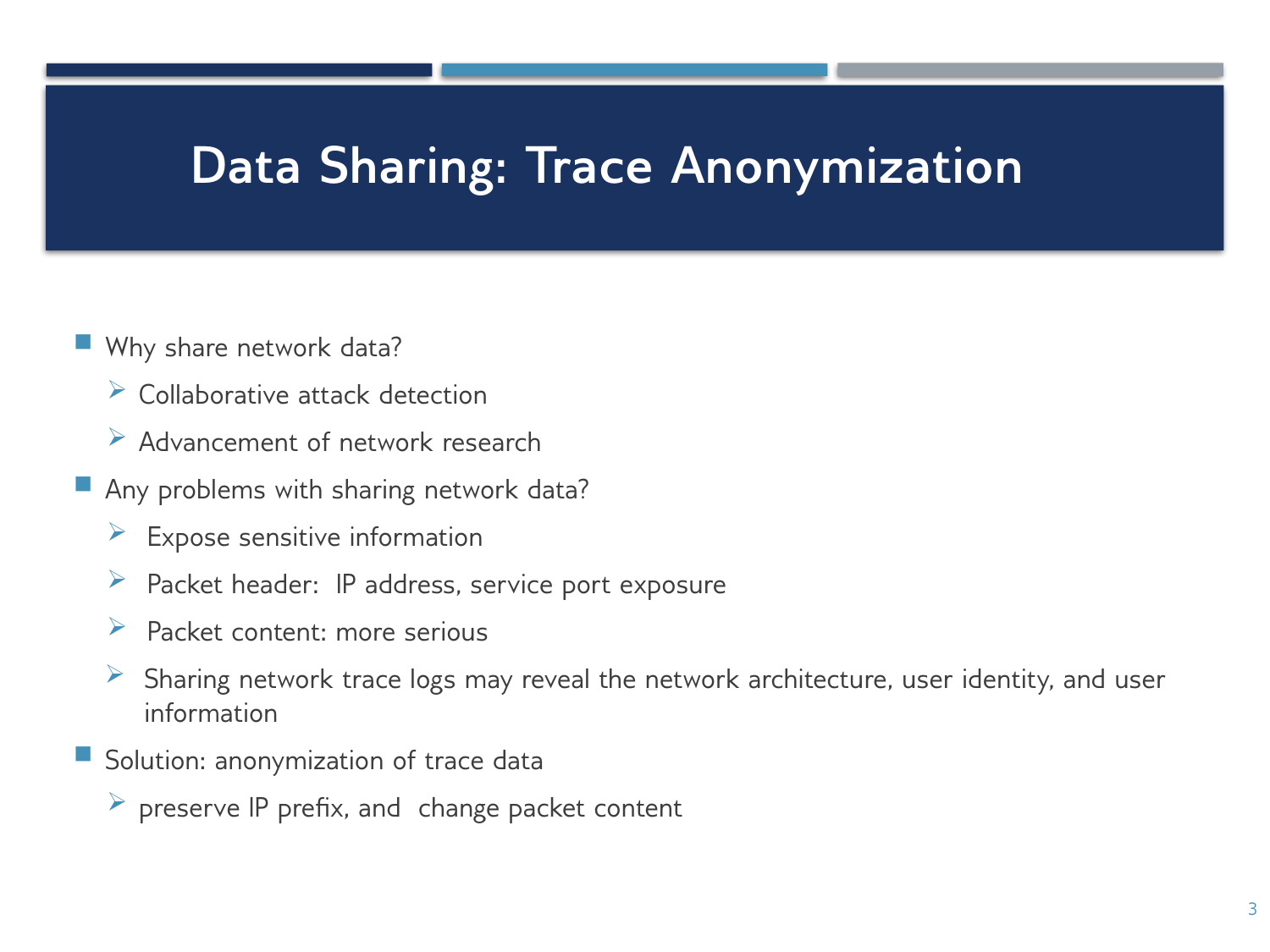

# Data Sharing: Trace Anonymization
Why share network data?
Collaborative attack detection
Advancement of network research
Any problems with sharing network data?
 Expose sensitive information
 Packet header:  IP address, service port exposure
 Packet content: more serious
Sharing network trace logs may reveal the network architecture, user identity, and user information
Solution: anonymization of trace data
preserve IP prefix, and  change packet content
3